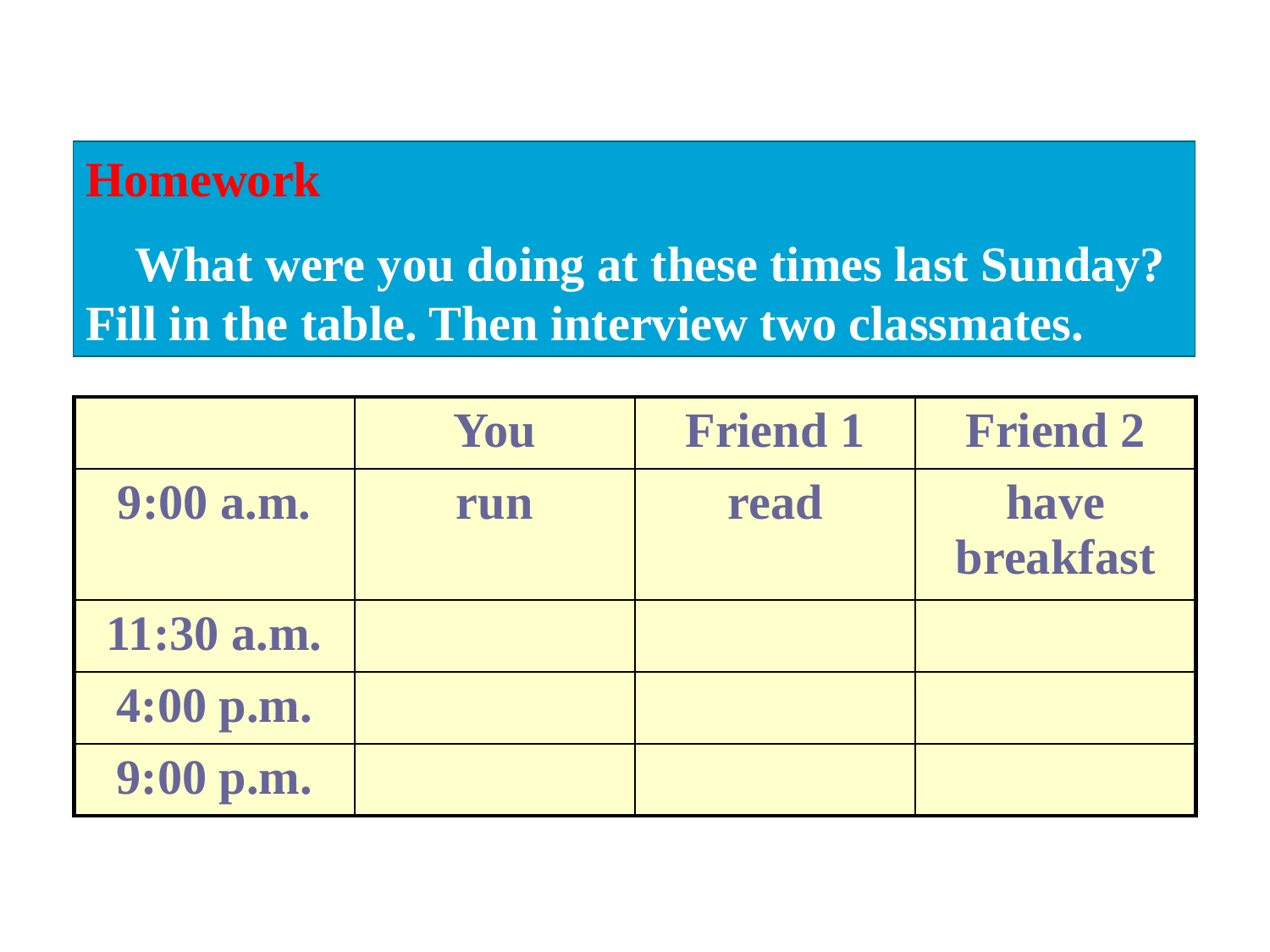

Homework
    What were you doing at these times last Sunday? Fill in the table. Then interview two classmates.
|  | You | Friend 1 | Friend 2 |
| --- | --- | --- | --- |
| 9:00 a.m. | run | read | have breakfast |
| 11:30 a.m. |  |  |  |
| 4:00 p.m. |  |  |  |
| 9:00 p.m. |  |  |  |